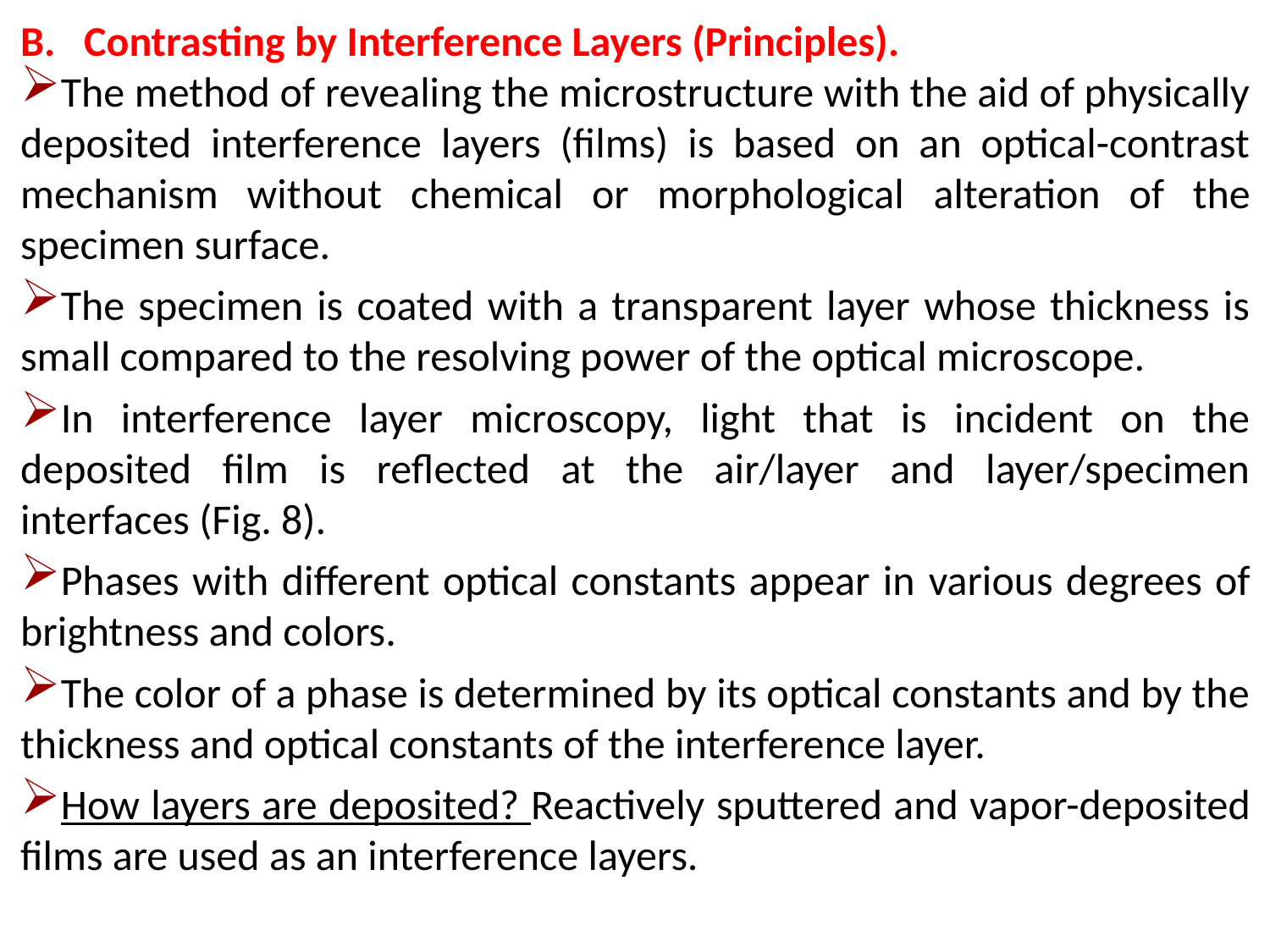

Contrasting by Interference Layers (Principles).
The method of revealing the microstructure with the aid of physically deposited interference layers (films) is based on an optical-contrast mechanism without chemical or morphological alteration of the specimen surface.
The specimen is coated with a transparent layer whose thickness is small compared to the resolving power of the optical microscope.
In interference layer microscopy, light that is incident on the deposited film is reflected at the air/layer and layer/specimen interfaces (Fig. 8).
Phases with different optical constants appear in various degrees of brightness and colors.
The color of a phase is determined by its optical constants and by the thickness and optical constants of the interference layer.
How layers are deposited? Reactively sputtered and vapor-deposited films are used as an interference layers.